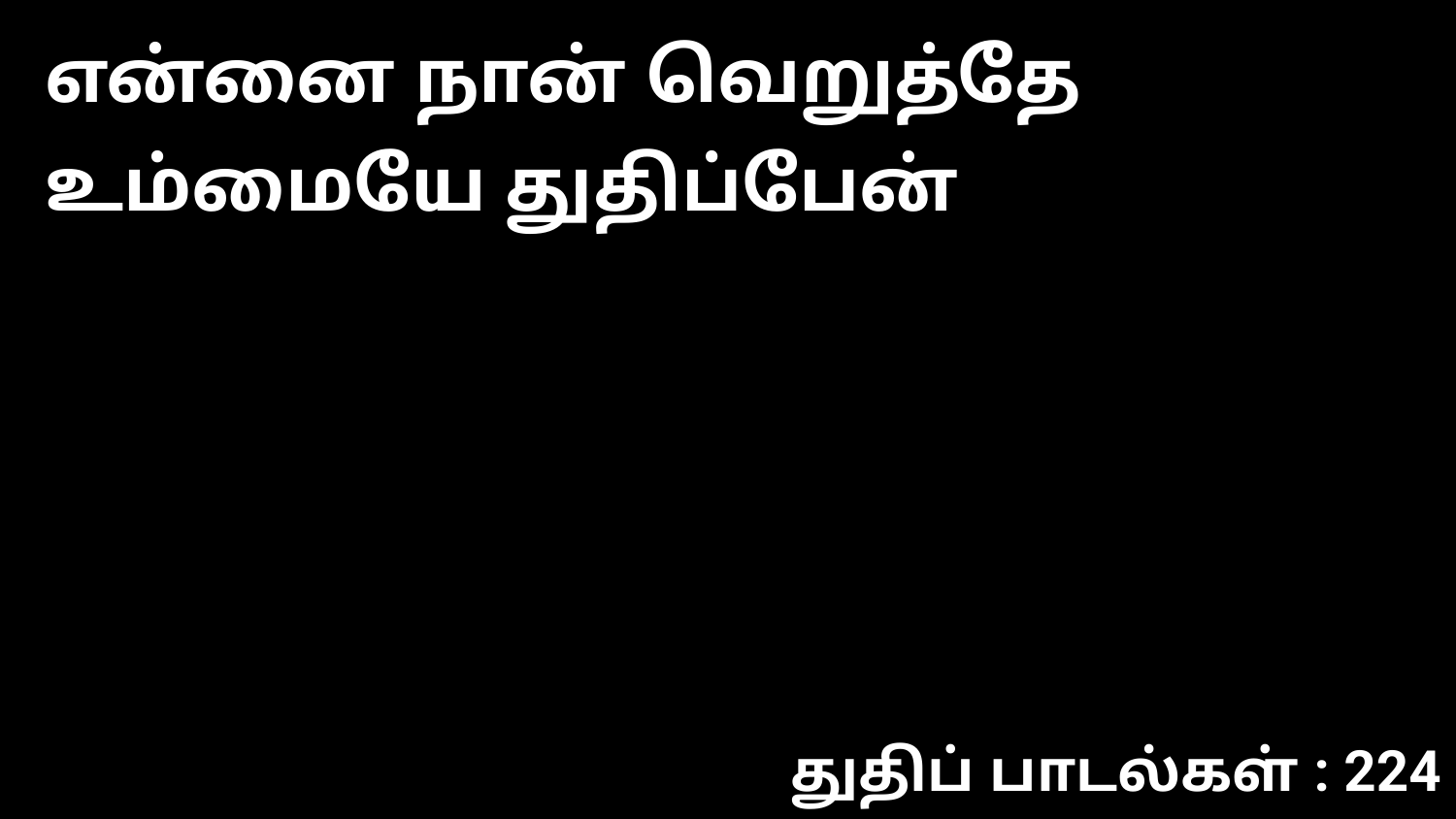

என்னை நான் வெறுத்தே உம்மையே துதிப்பேன்
துதிப் பாடல்கள் : 224